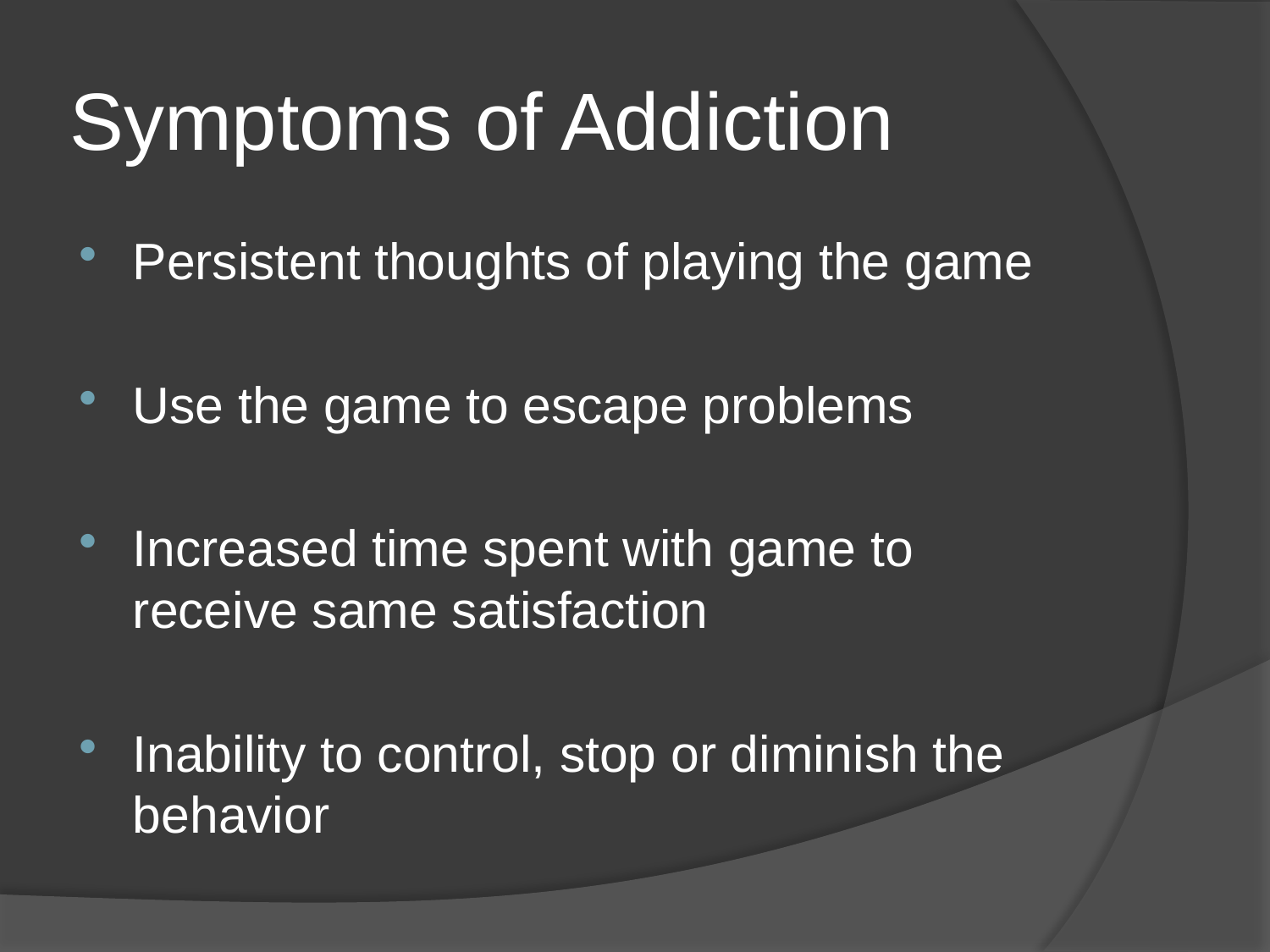

# Symptoms of Addiction
Persistent thoughts of playing the game

Use the game to escape problems

Increased time spent with game to receive same satisfaction

Inability to control, stop or diminish the behavior